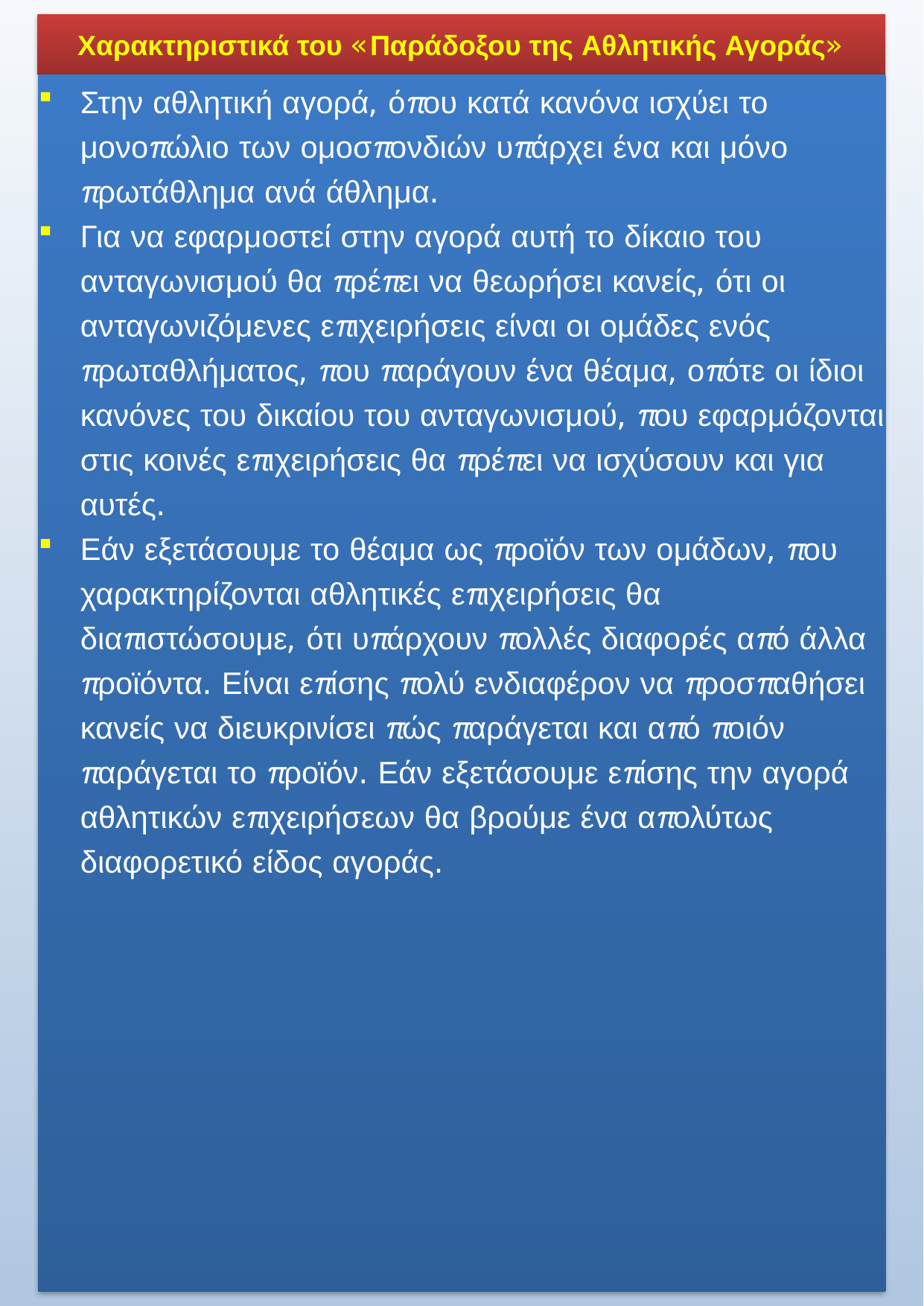

Χαρακτηριστικά του «Παράδοξου της Αθλητικής Αγοράς»
Στην αθλητική αγορά, όπου κατά κανόνα ισχύει το μονοπώλιο των ομοσπονδιών υπάρχει ένα και μόνο πρωτάθλημα ανά άθλημα.
Για να εφαρμοστεί στην αγορά αυτή το δίκαιο του ανταγωνισμού θα πρέπει να θεωρήσει κανείς, ότι οι ανταγωνιζόμενες επιχειρήσεις είναι οι ομάδες ενός πρωταθλήματος, που παράγουν ένα θέαμα, οπότε οι ίδιοι κανόνες του δικαίου του ανταγωνισμού, που εφαρμόζονται στις κοινές επιχειρήσεις θα πρέπει να ισχύσουν και για αυτές.
Εάν εξετάσουμε το θέαμα ως προϊόν των ομάδων, που χαρακτηρίζονται αθλητικές επιχειρήσεις θα διαπιστώσουμε, ότι υπάρχουν πολλές διαφορές από άλλα προϊόντα. Είναι επίσης πολύ ενδιαφέρον να προσπαθήσει κανείς να διευκρινίσει πώς παράγεται και από ποιόν παράγεται το προϊόν. Εάν εξετάσουμε επίσης την αγορά αθλητικών επιχειρήσεων θα βρούμε ένα απολύτως διαφορετικό είδος αγοράς.